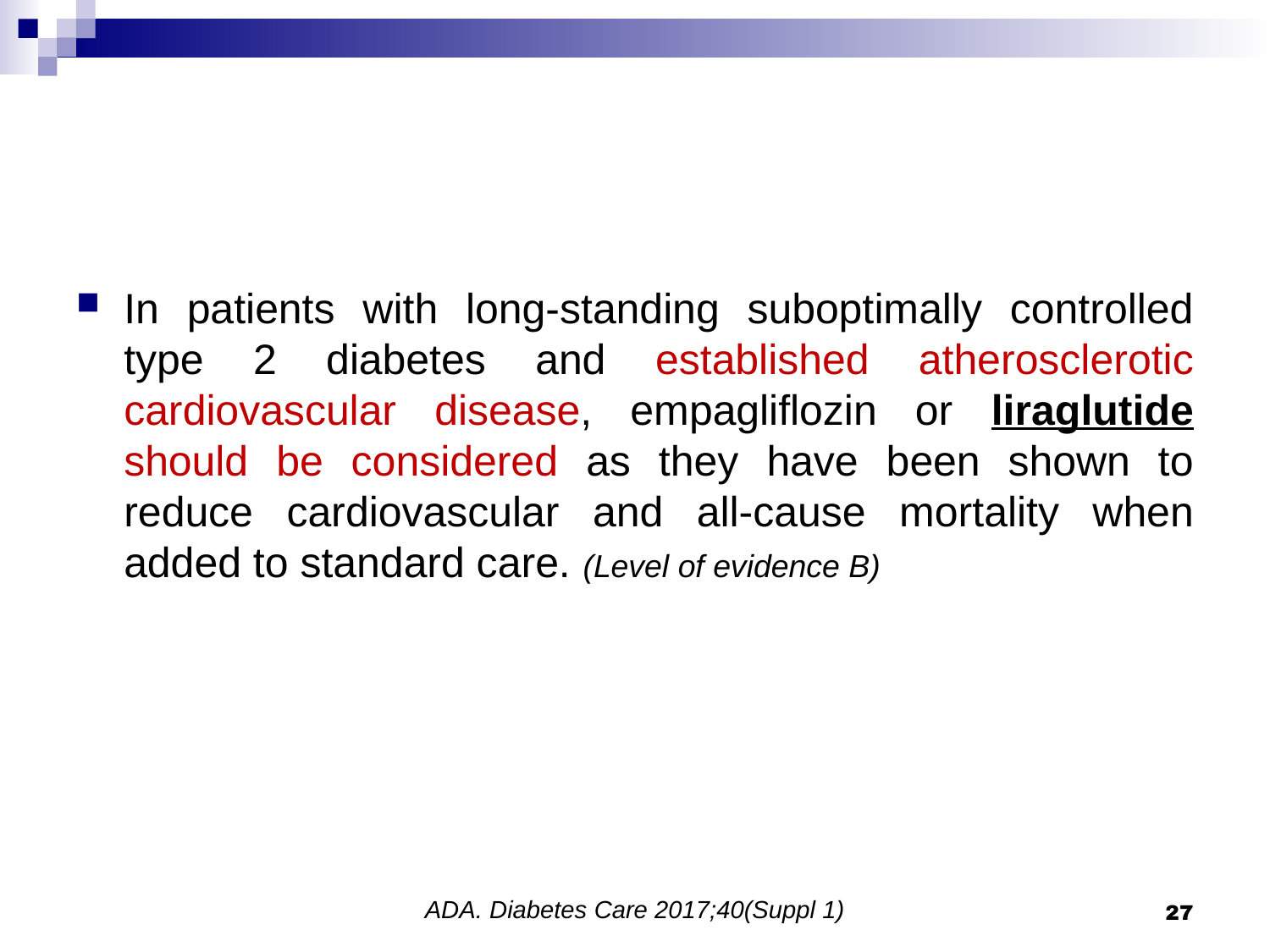

#
In patients with long-standing suboptimally controlled type 2 diabetes and established atherosclerotic cardiovascular disease, empagliflozin or liraglutide should be considered as they have been shown to reduce cardiovascular and all-cause mortality when added to standard care. (Level of evidence B)
27
ADA. Diabetes Care 2017;40(Suppl 1)